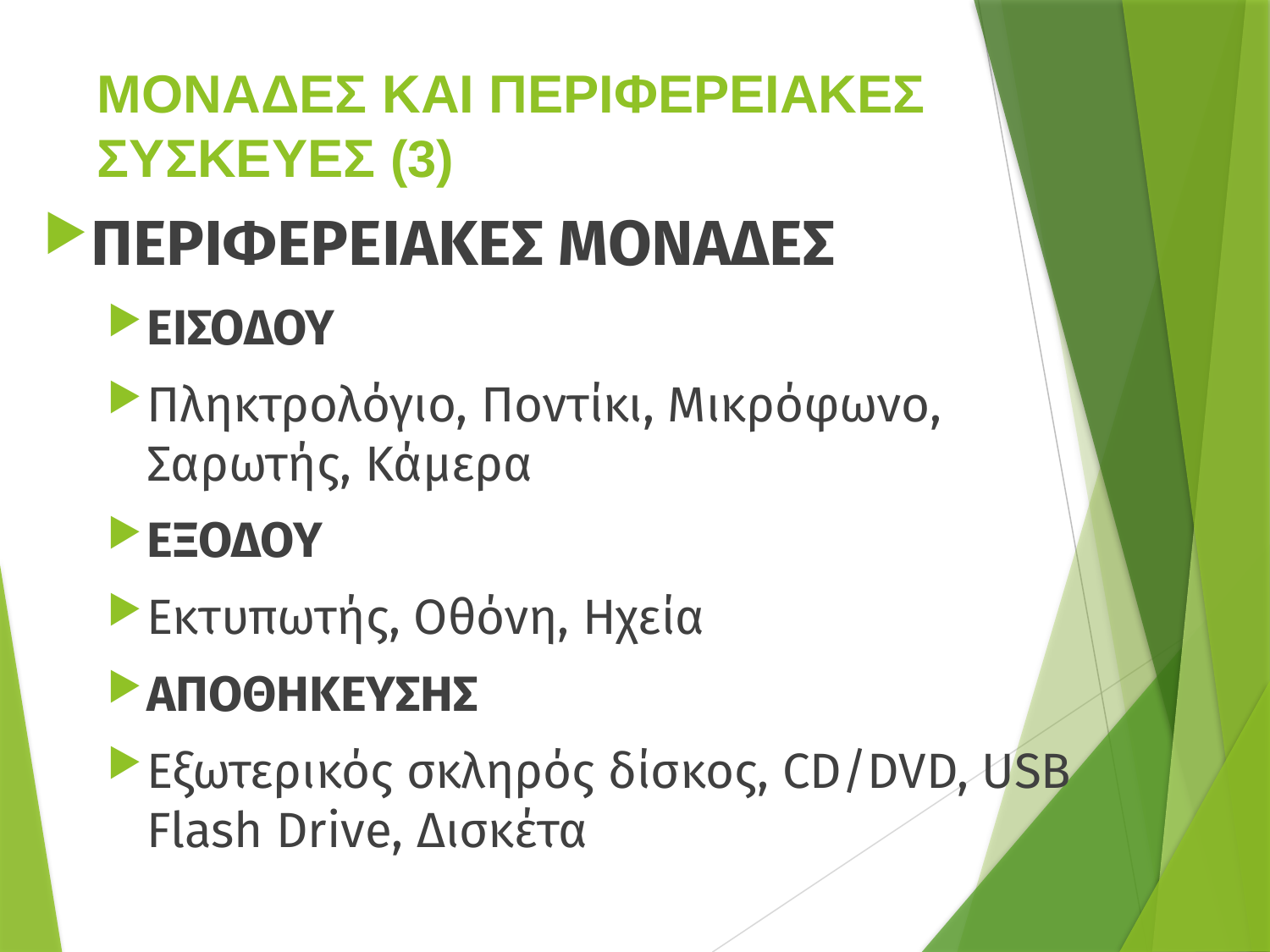

# ΜΟΝΑΔΕΣ ΚΑΙ ΠΕΡΙΦΕΡΕΙΑΚΕΣ ΣΥΣΚΕΥΕΣ (3)
ΠΕΡΙΦΕΡΕΙΑΚΕΣ ΜΟΝΑΔΕΣ
ΕΙΣΟΔΟΥ
Πληκτρολόγιο, Ποντίκι, Μικρόφωνο, Σαρωτής, Κάμερα
ΕΞΟΔΟΥ
Εκτυπωτής, Οθόνη, Ηχεία
ΑΠΟΘΗΚΕΥΣΗΣ
Εξωτερικός σκληρός δίσκος, CD/DVD, USB Flash Drive, Δισκέτα